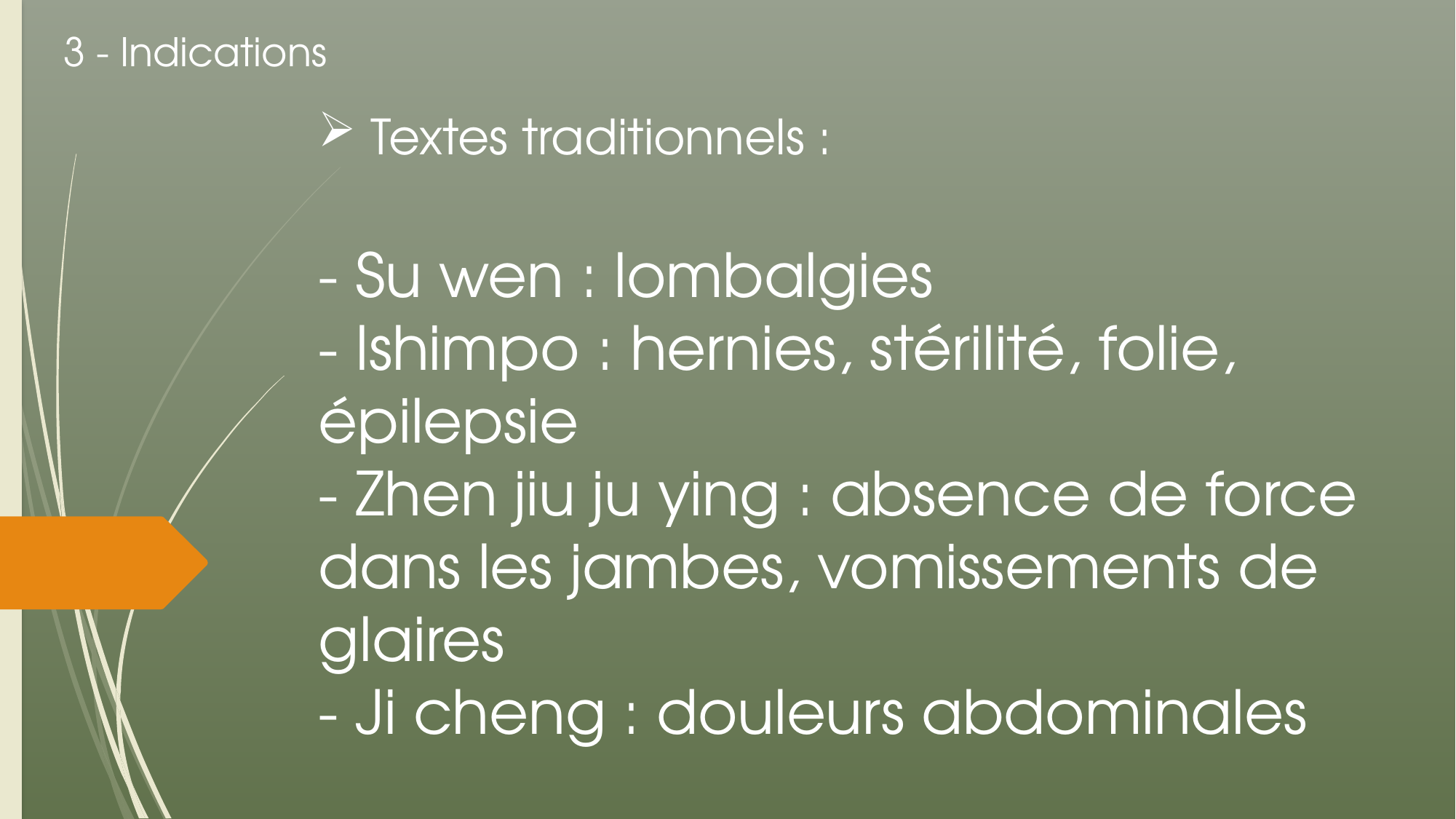

3 - Indications

#
 Textes traditionnels :

- Su wen : lombalgies
- Ishimpo : hernies, stérilité, folie, épilepsie
- Zhen jiu ju ying : absence de force dans les jambes, vomissements de glaires
- Ji cheng : douleurs abdominales